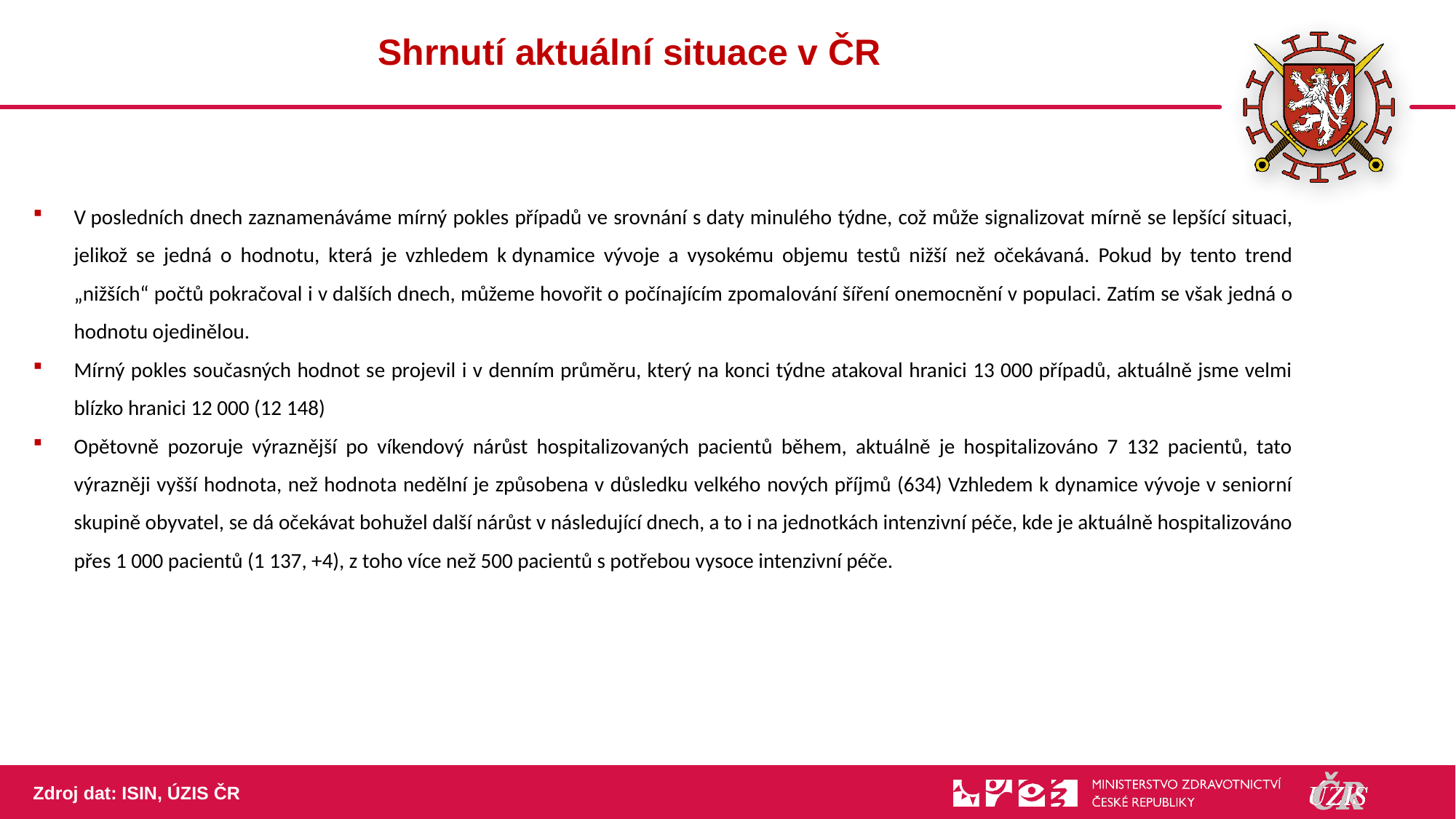

62
# Shrnutí aktuální situace v ČR
V posledních dnech zaznamenáváme mírný pokles případů ve srovnání s daty minulého týdne, což může signalizovat mírně se lepšící situaci, jelikož se jedná o hodnotu, která je vzhledem k dynamice vývoje a vysokému objemu testů nižší než očekávaná. Pokud by tento trend „nižších“ počtů pokračoval i v dalších dnech, můžeme hovořit o počínajícím zpomalování šíření onemocnění v populaci. Zatím se však jedná o hodnotu ojedinělou.
Mírný pokles současných hodnot se projevil i v denním průměru, který na konci týdne atakoval hranici 13 000 případů, aktuálně jsme velmi blízko hranici 12 000 (12 148)
Opětovně pozoruje výraznější po víkendový nárůst hospitalizovaných pacientů během, aktuálně je hospitalizováno 7 132 pacientů, tato výrazněji vyšší hodnota, než hodnota nedělní je způsobena v důsledku velkého nových příjmů (634) Vzhledem k dynamice vývoje v seniorní skupině obyvatel, se dá očekávat bohužel další nárůst v následující dnech, a to i na jednotkách intenzivní péče, kde je aktuálně hospitalizováno přes 1 000 pacientů (1 137, +4), z toho více než 500 pacientů s potřebou vysoce intenzivní péče.

Zdroj dat: ISIN, ÚZIS ČR